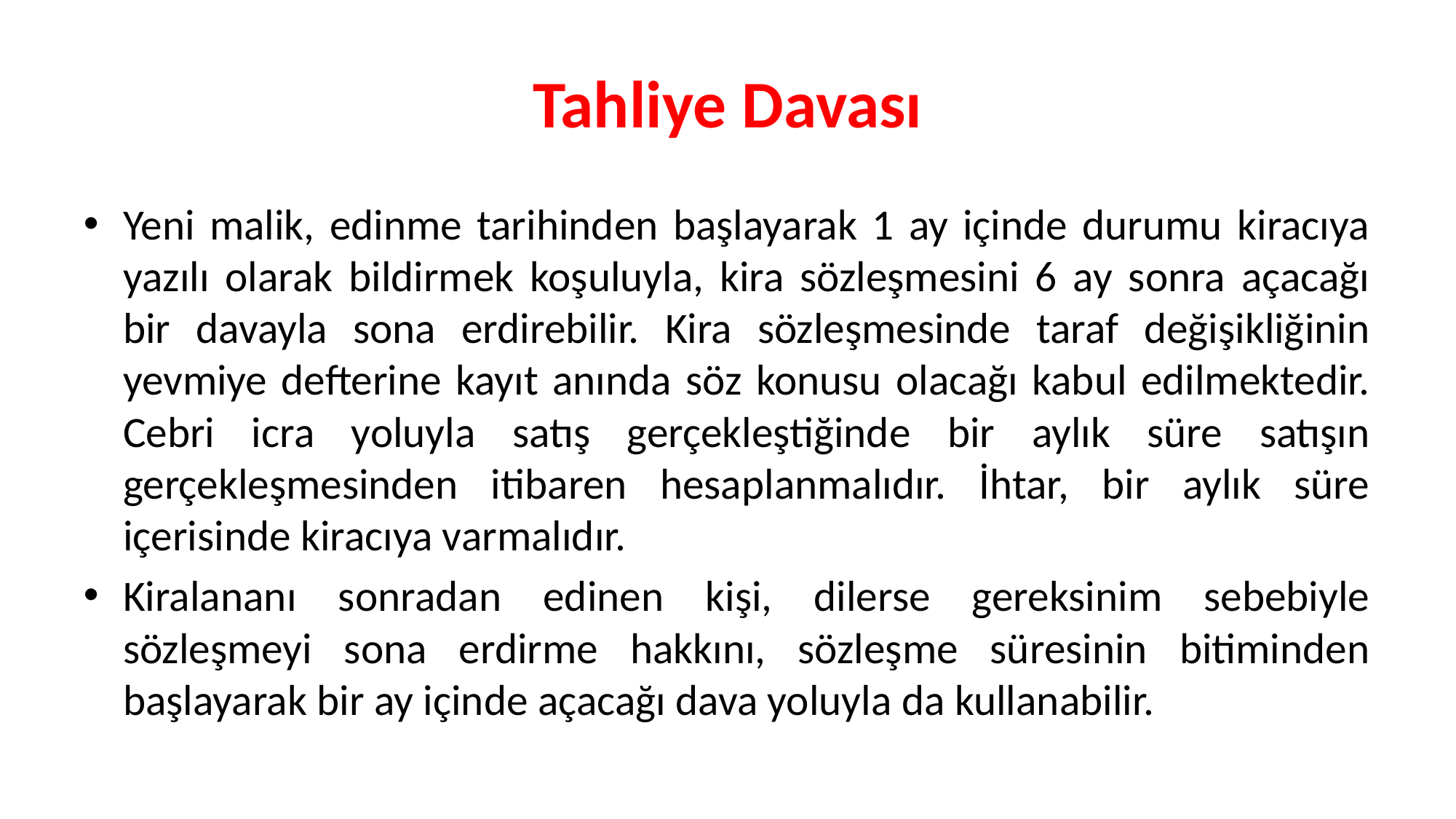

# Tahliye Davası
Yeni malik, edinme tarihinden başlayarak 1 ay içinde durumu kiracıya yazılı olarak bildirmek koşuluyla, kira sözleşmesini 6 ay sonra açacağı bir davayla sona erdirebilir. Kira sözleşmesinde taraf değişikliğinin yevmiye defterine kayıt anında söz konusu olacağı kabul edilmektedir. Cebri icra yoluyla satış gerçekleştiğinde bir aylık süre satışın gerçekleşmesinden itibaren hesaplanmalıdır. İhtar, bir aylık süre içerisinde kiracıya varmalıdır.
Kiralananı sonradan edinen kişi, dilerse gereksinim sebebiyle sözleşmeyi sona erdirme hakkını, sözleşme süresinin bitiminden başlayarak bir ay içinde açacağı dava yoluyla da kullanabilir.